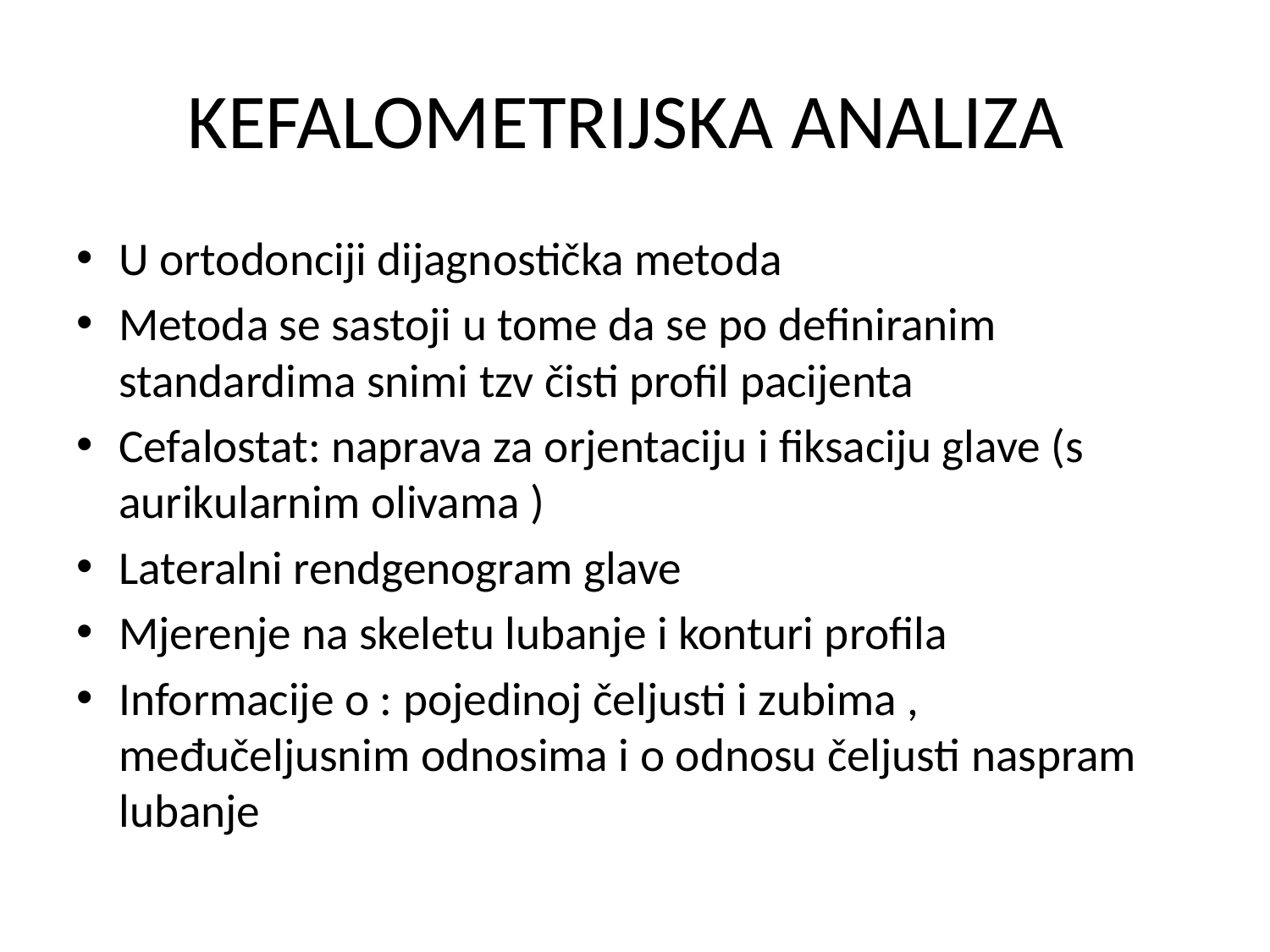

# KEFALOMETRIJSKA ANALIZA
U ortodonciji dijagnostička metoda
Metoda se sastoji u tome da se po definiranim standardima snimi tzv čisti profil pacijenta
Cefalostat: naprava za orjentaciju i fiksaciju glave (s aurikularnim olivama )
Lateralni rendgenogram glave
Mjerenje na skeletu lubanje i konturi profila
Informacije o : pojedinoj čeljusti i zubima , međučeljusnim odnosima i o odnosu čeljusti naspram lubanje